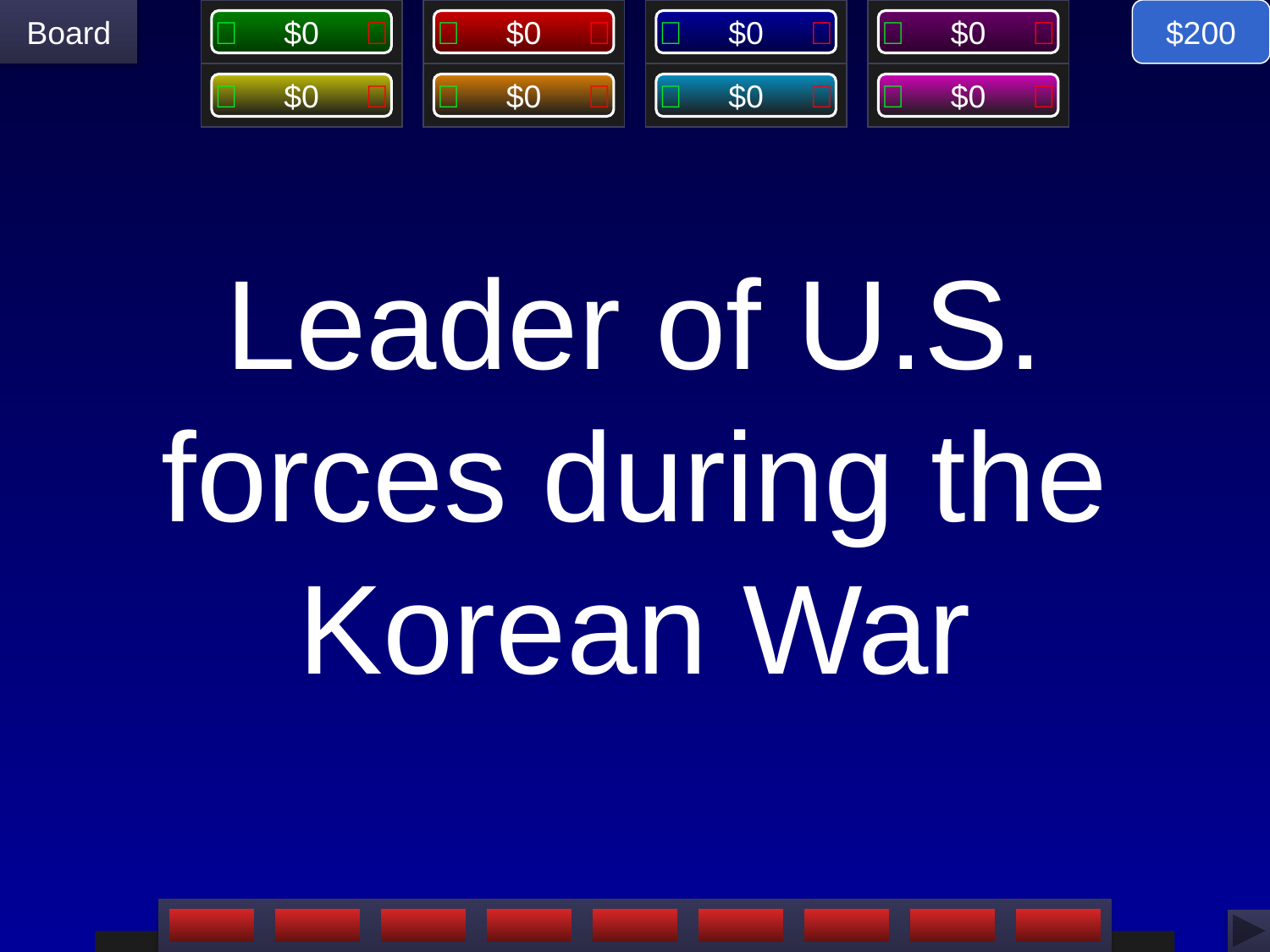

$200
# Leader of U.S. forces during the Korean War